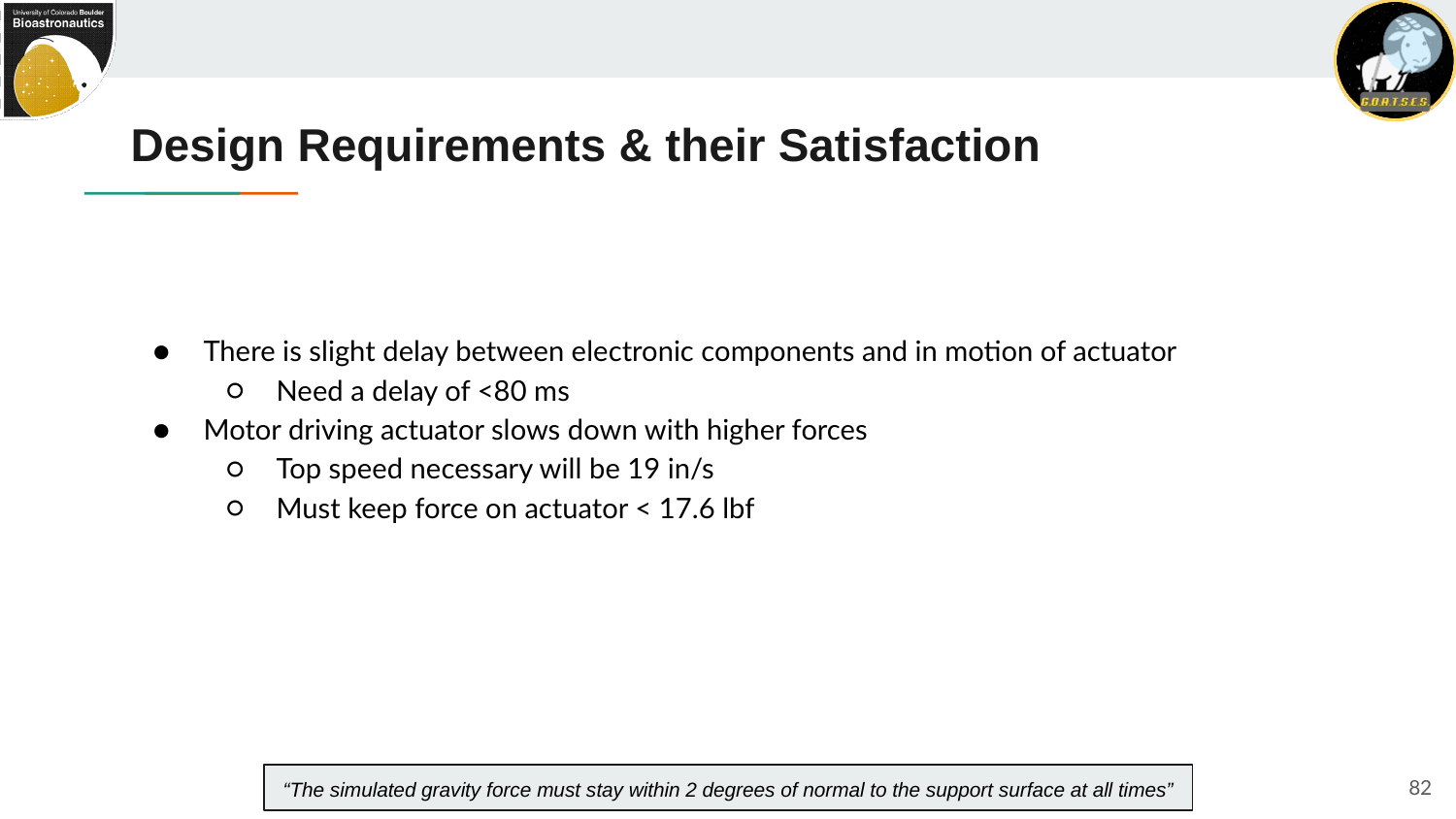

# Design Requirements & their Satisfaction

There is slight delay between electronic components and in motion of actuator
Need a delay of <80 ms
Motor driving actuator slows down with higher forces
Top speed necessary will be 19 in/s
Must keep force on actuator < 17.6 lbf
82
“The simulated gravity force must stay within 2 degrees of normal to the support surface at all times”